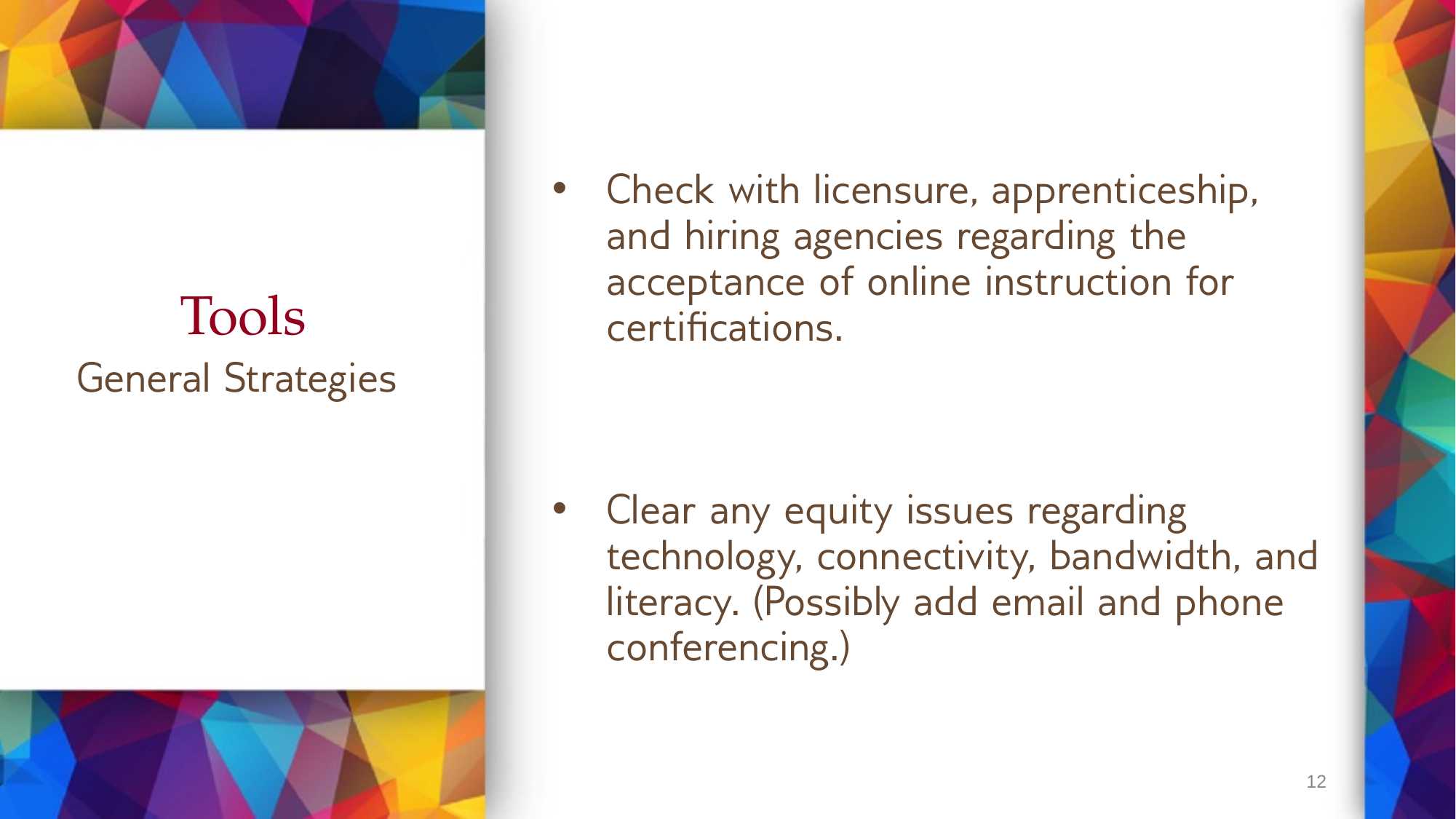

Check with licensure, apprenticeship, and hiring agencies regarding the acceptance of online instruction for certifications.

Clear any equity issues regarding technology, connectivity, bandwidth, and literacy. (Possibly add email and phone conferencing.)

# Tools
General Strategies
12